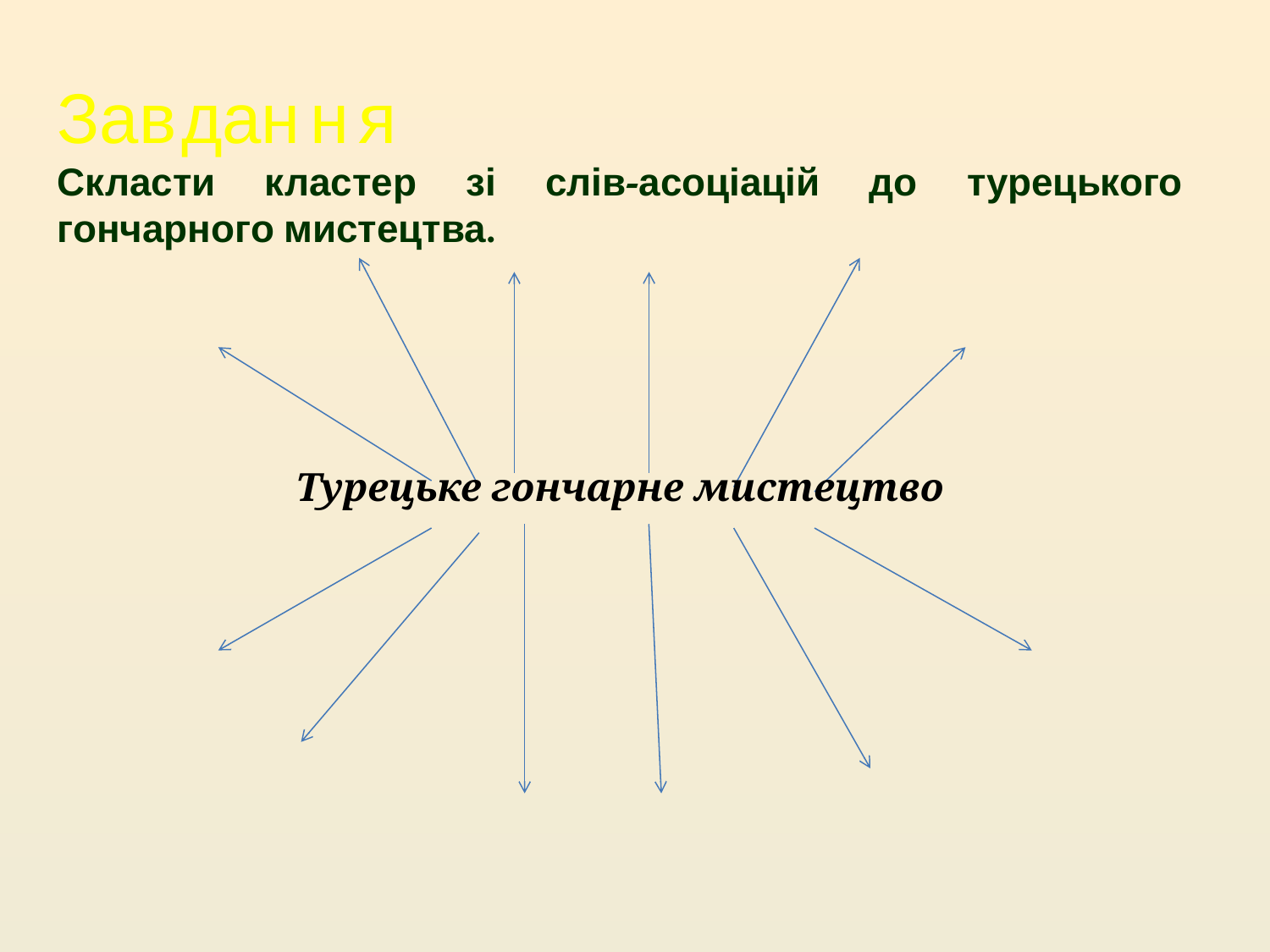

Завдання
Скласти кластер зі слів-асоціацій до турецького гончарного мистецтва.
Турецьке гончарне мистецтво